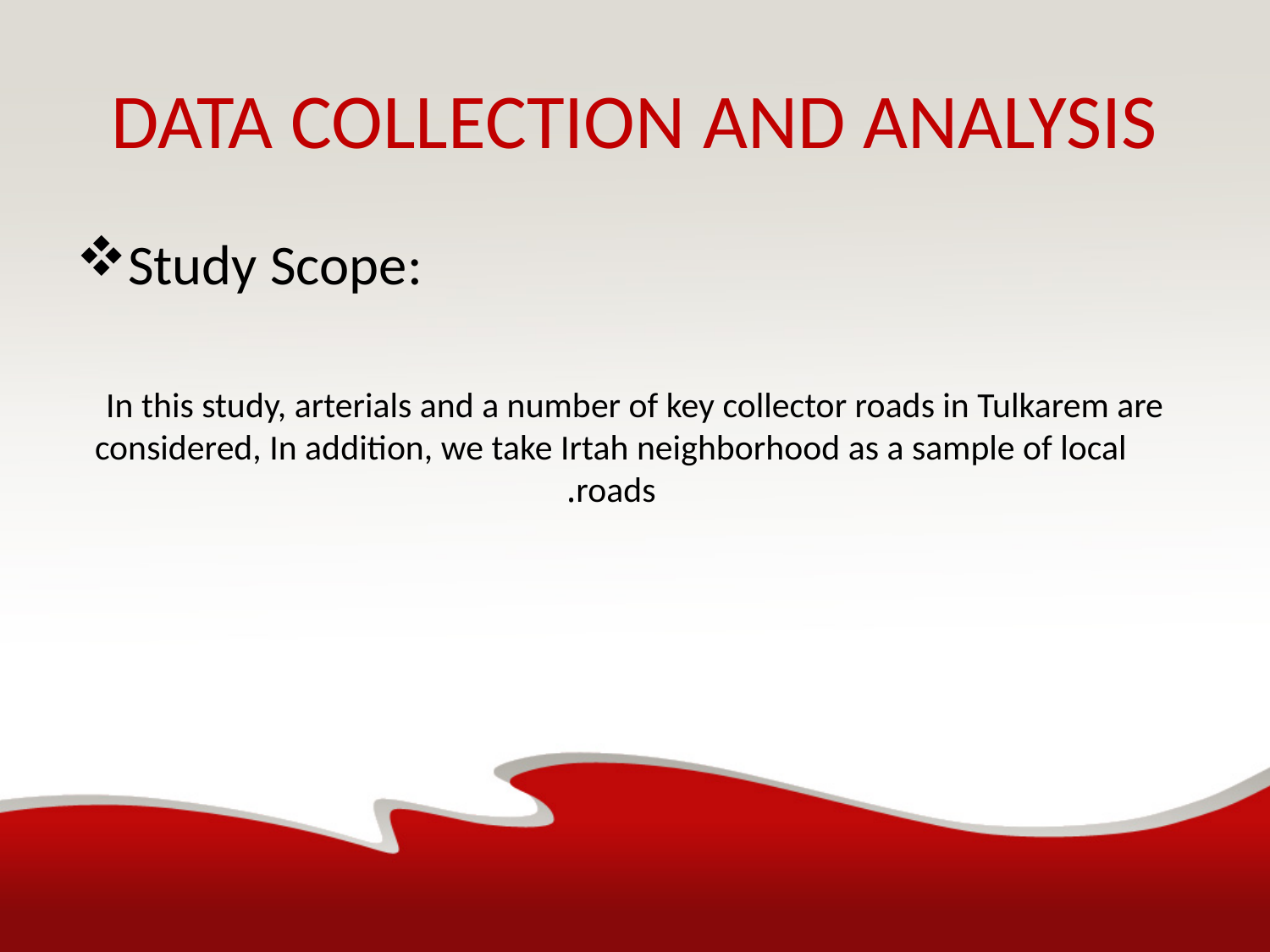

# DATA COLLECTION AND ANALYSIS
Study Scope:

In this study, arterials and a number of key collector roads in Tulkarem are considered, In addition, we take Irtah neighborhood as a sample of local roads.